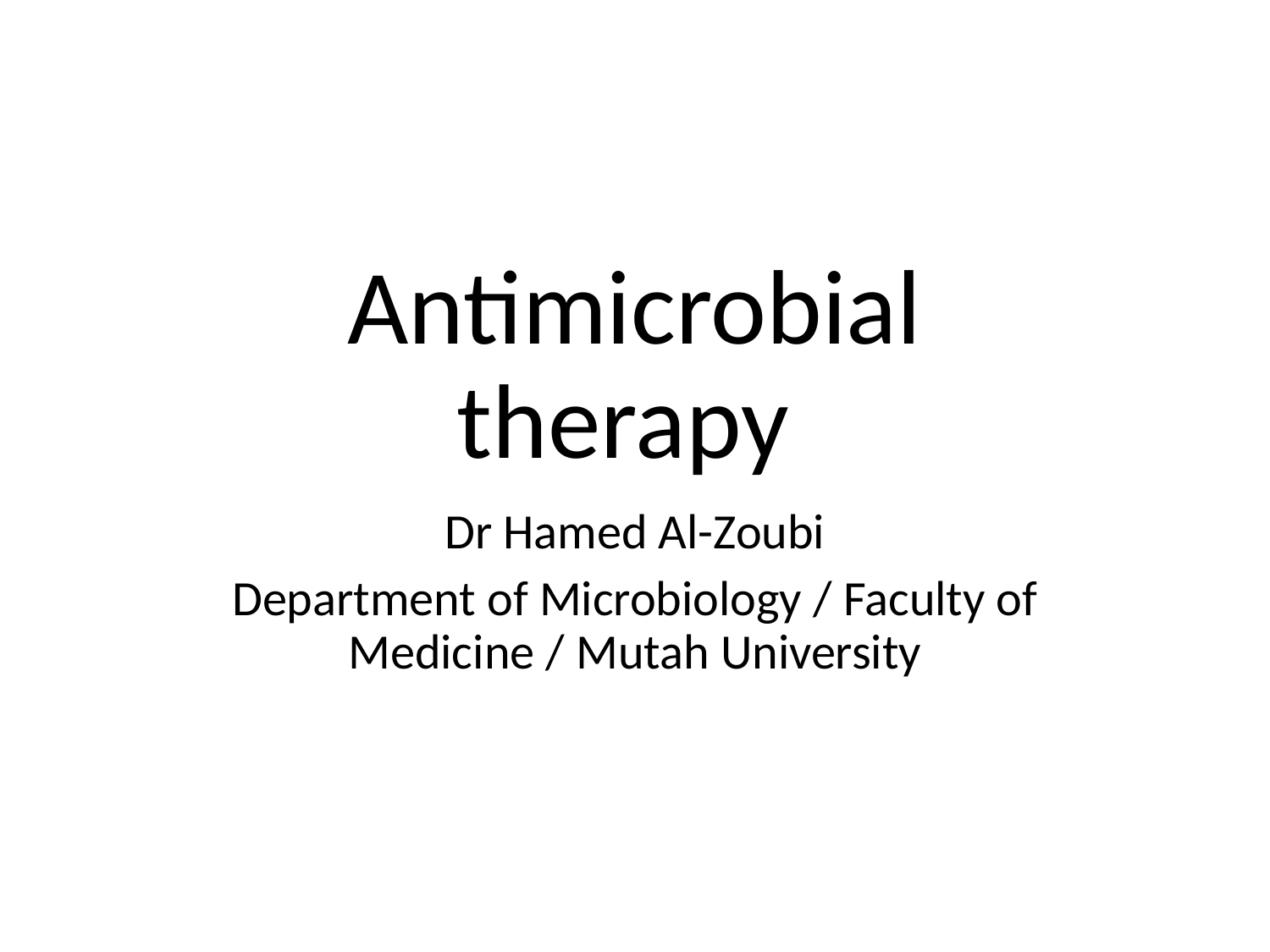

# Antimicrobial therapy
Dr Hamed Al-Zoubi
Department of Microbiology / Faculty of Medicine / Mutah University